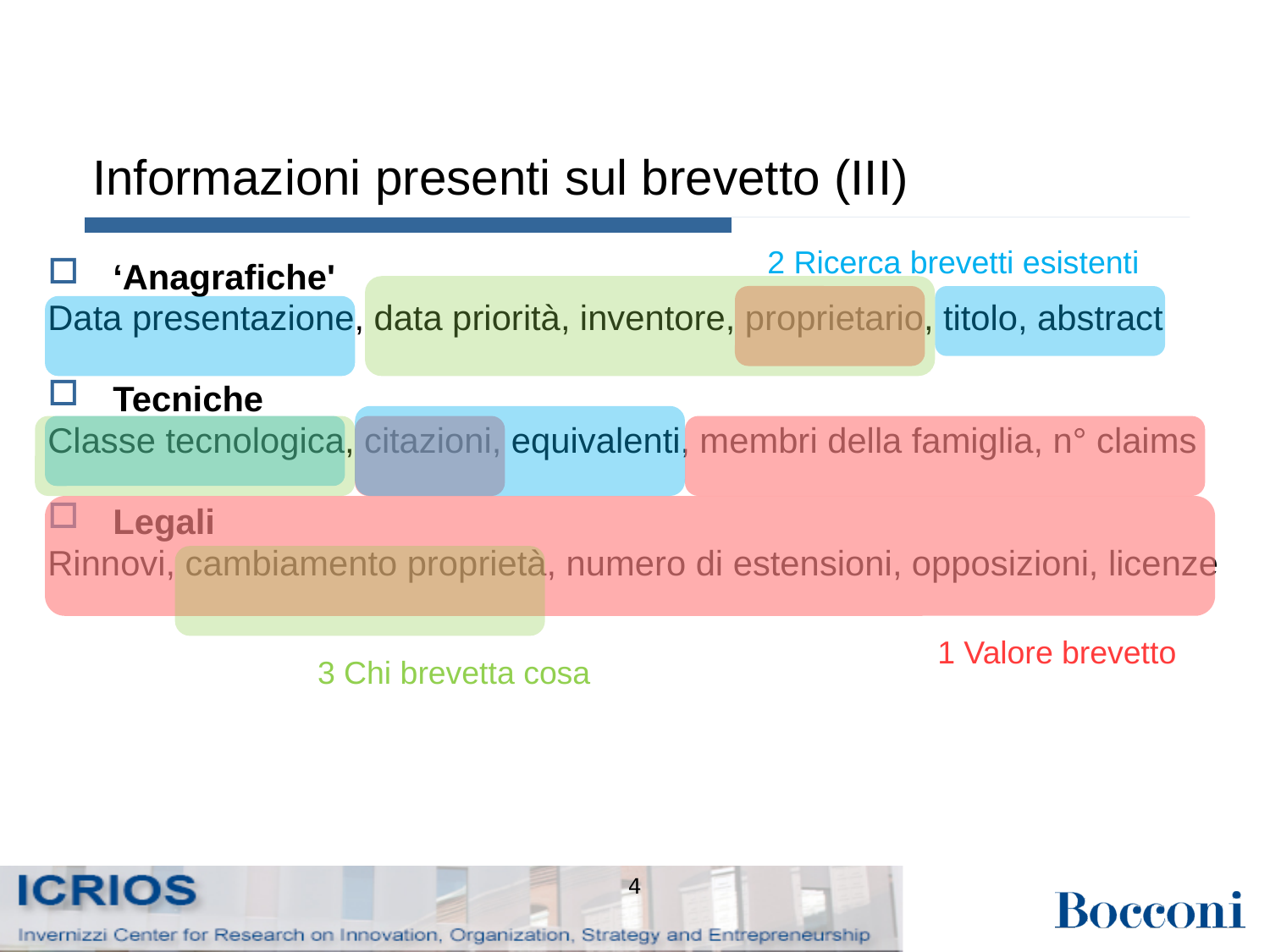

# Informazioni presenti sul brevetto (III)
2 Ricerca brevetti esistenti

‘Anagrafiche'
Data presentazione, data priorità, inventore, proprietario, titolo, abstract

Tecniche
Classe tecnologica, citazioni, equivalenti, membri della famiglia, n° claims

Legali
Rinnovi, cambiamento proprietà, numero di estensioni, opposizioni, licenze

3 Chi brevetta cosa

1 Valore brevetto
4